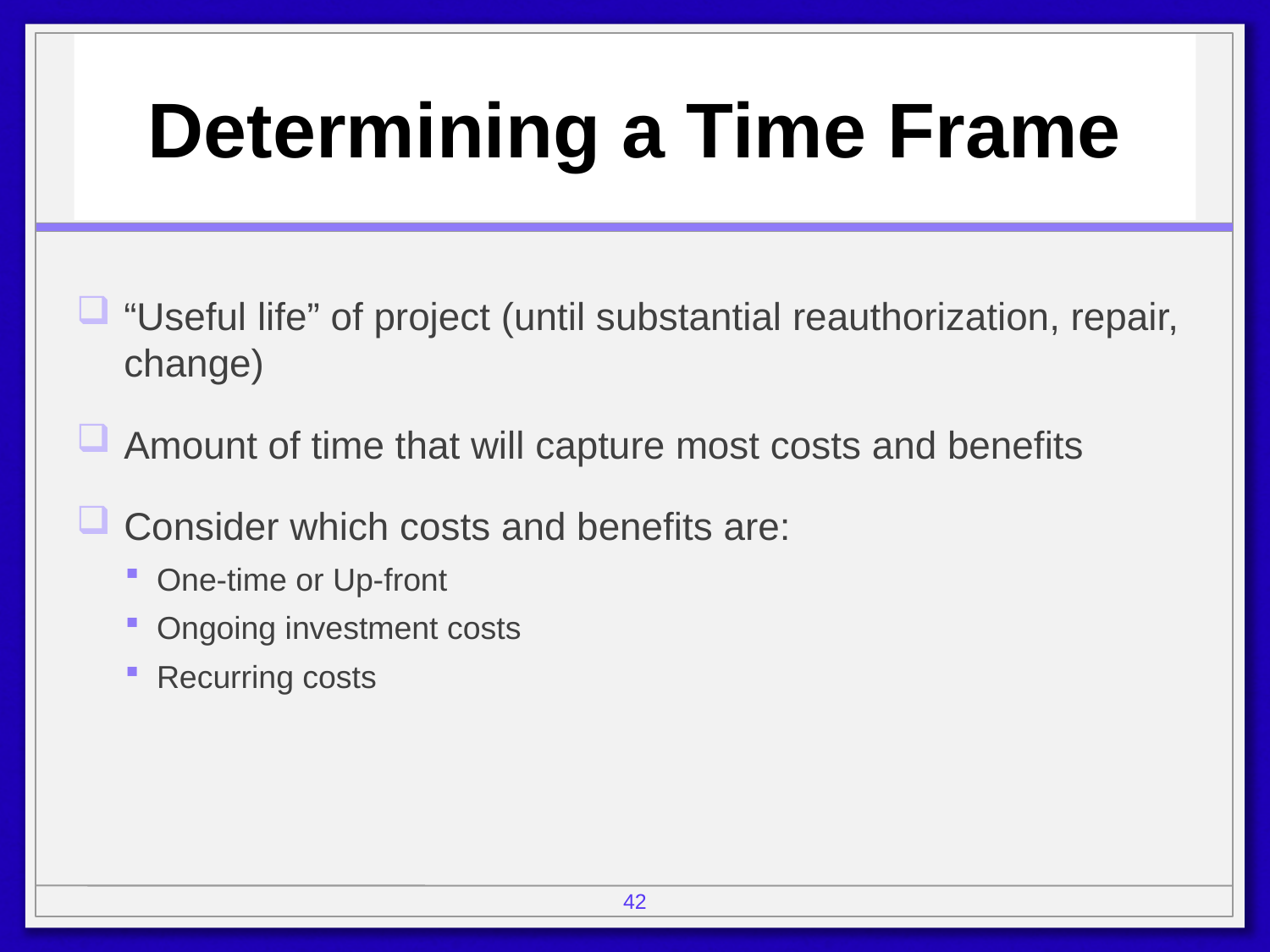

# Determining a Time Frame
“Useful life” of project (until substantial reauthorization, repair, change)
Amount of time that will capture most costs and benefits
Consider which costs and benefits are:
One-time or Up-front
Ongoing investment costs
Recurring costs
42